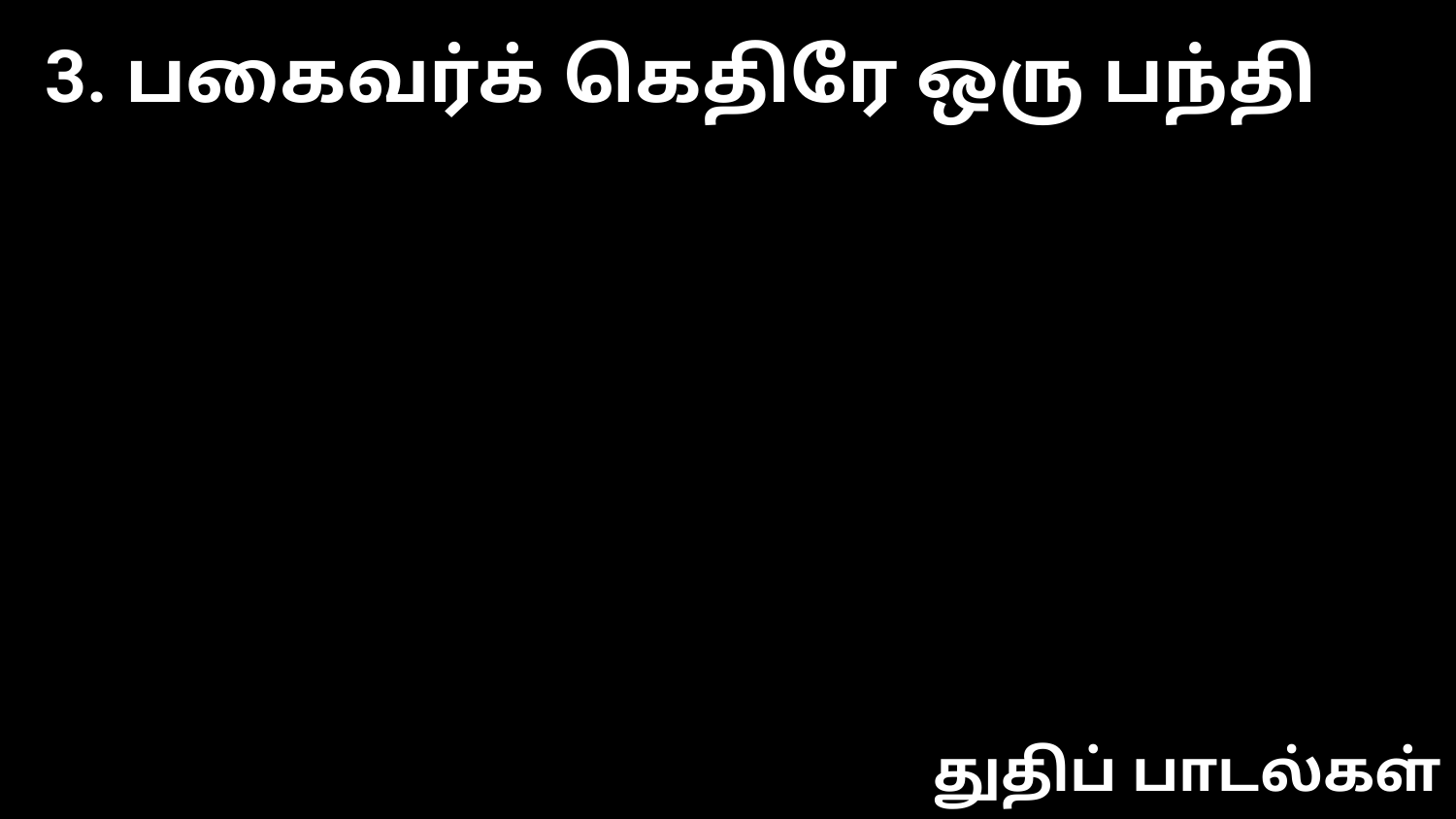

3. பகைவர்க் கெதிரே ஒரு பந்தி
துதிப் பாடல்கள்